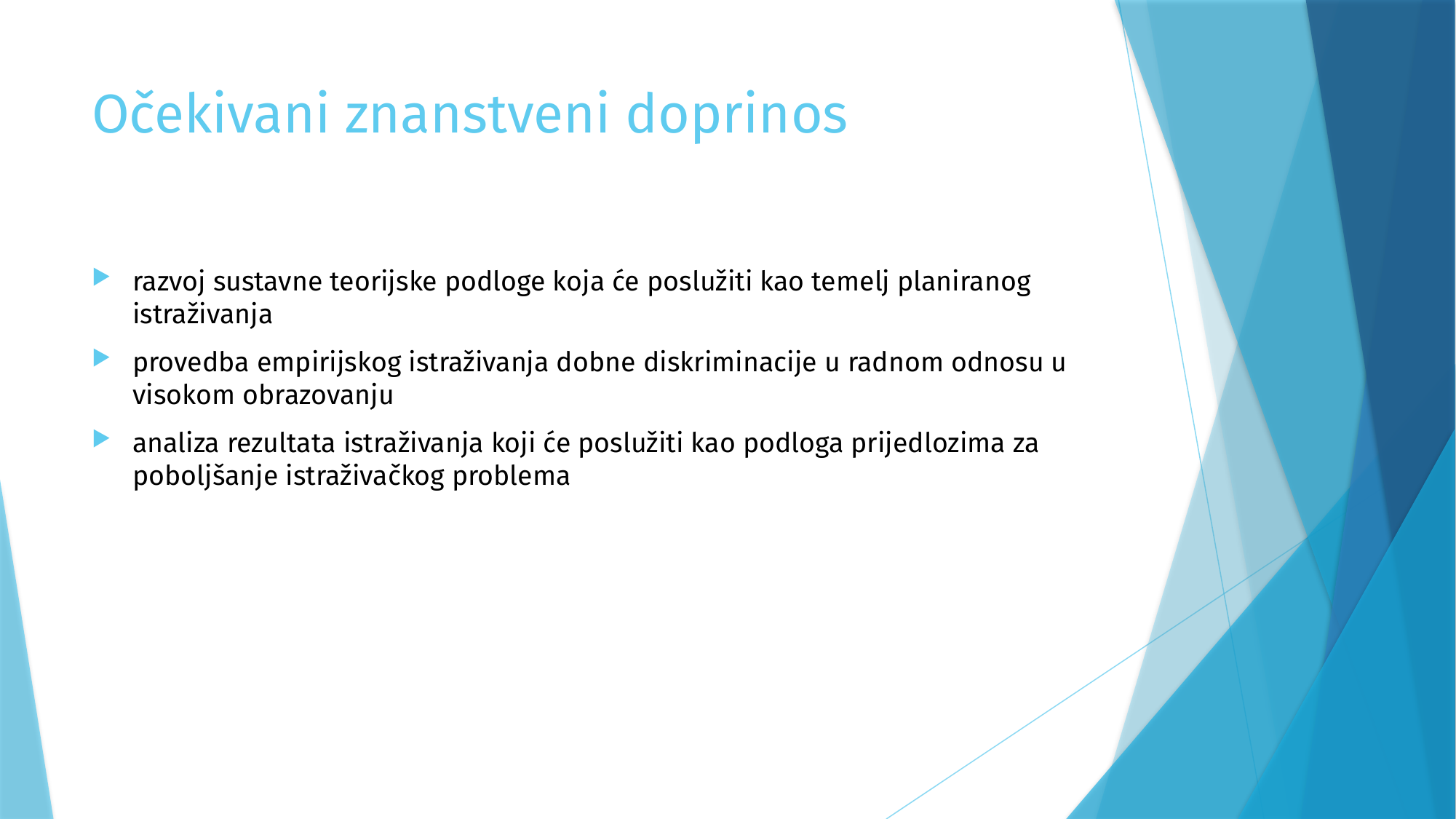

# Očekivani znanstveni doprinos
razvoj sustavne teorijske podloge koja će poslužiti kao temelj planiranog istraživanja
provedba empirijskog istraživanja dobne diskriminacije u radnom odnosu u visokom obrazovanju
analiza rezultata istraživanja koji će poslužiti kao podloga prijedlozima za poboljšanje istraživačkog problema